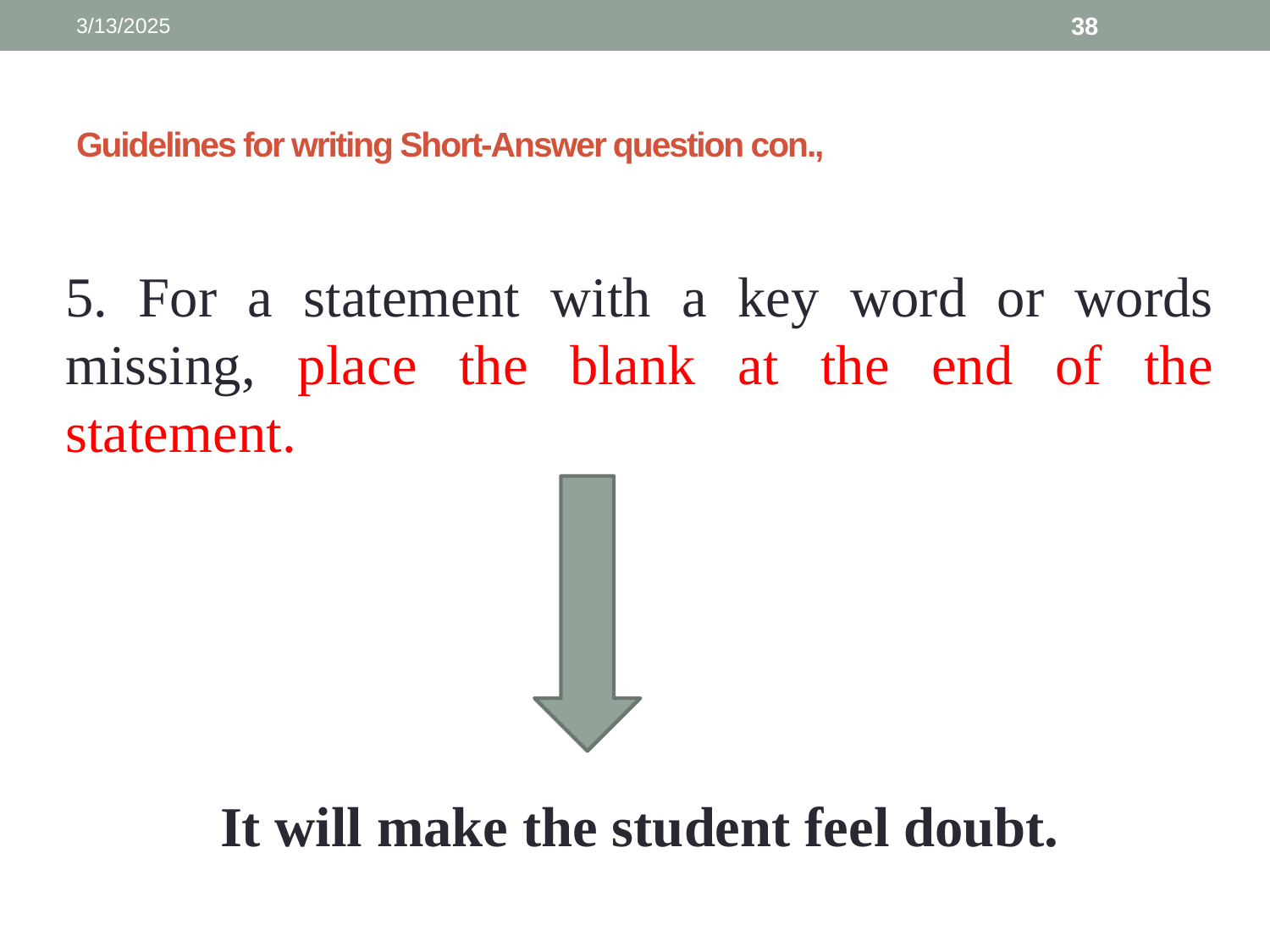

3/13/2025
38
# Guidelines for writing Short-Answer question con.,
5. For a statement with a key word or words missing, place the blank at the end of the statement.

It will make the student feel doubt.